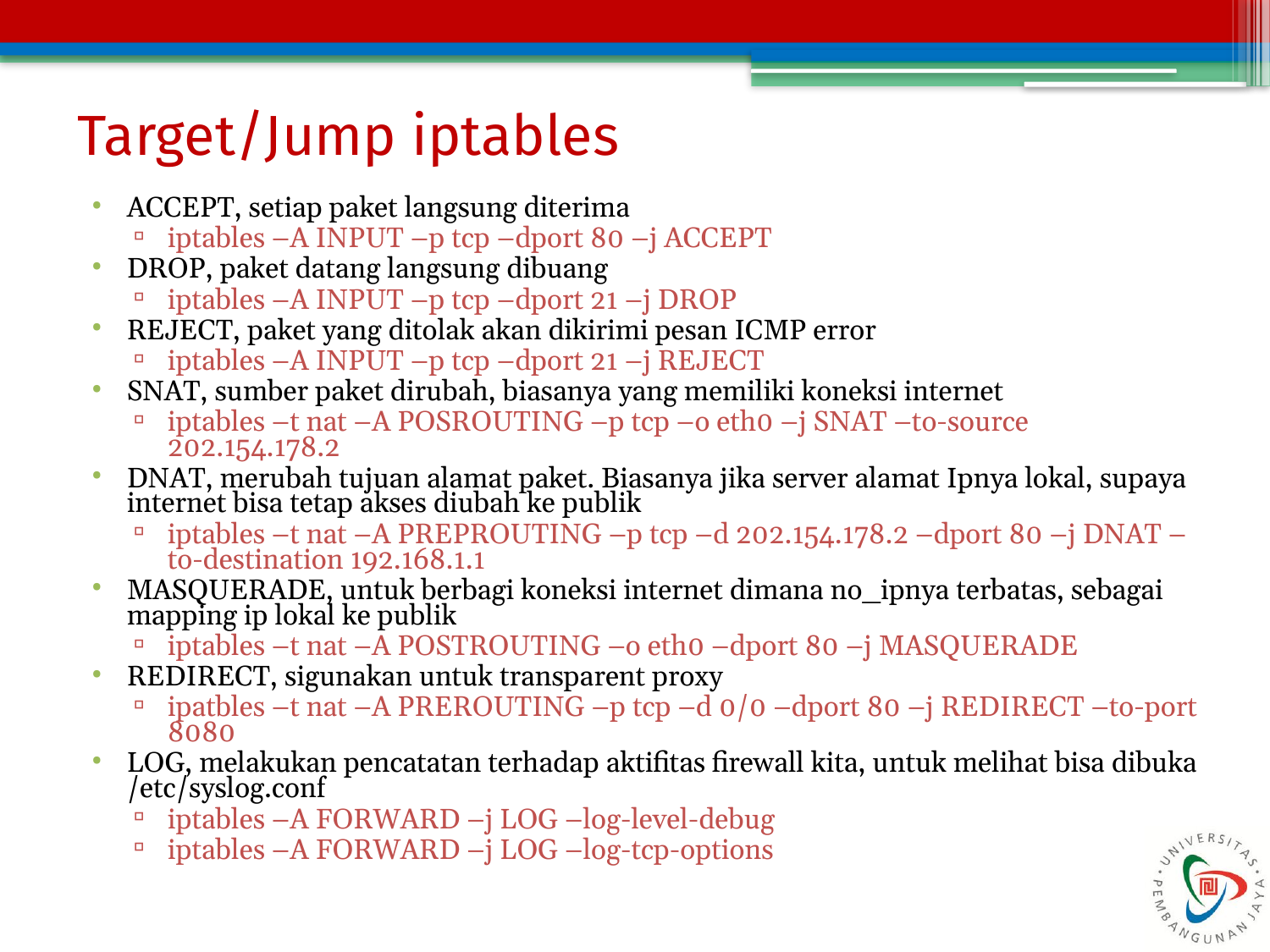

# Target/Jump iptables
ACCEPT, setiap paket langsung diterima
iptables –A INPUT –p tcp –dport 80 –j ACCEPT
DROP, paket datang langsung dibuang
iptables –A INPUT –p tcp –dport 21 –j DROP
REJECT, paket yang ditolak akan dikirimi pesan ICMP error
iptables –A INPUT –p tcp –dport 21 –j REJECT
SNAT, sumber paket dirubah, biasanya yang memiliki koneksi internet
iptables –t nat –A POSROUTING –p tcp –o eth0 –j SNAT –to-source 202.154.178.2
DNAT, merubah tujuan alamat paket. Biasanya jika server alamat Ipnya lokal, supaya internet bisa tetap akses diubah ke publik
iptables –t nat –A PREPROUTING –p tcp –d 202.154.178.2 –dport 80 –j DNAT –to-destination 192.168.1.1
MASQUERADE, untuk berbagi koneksi internet dimana no_ipnya terbatas, sebagai mapping ip lokal ke publik
iptables –t nat –A POSTROUTING –o eth0 –dport 80 –j MASQUERADE
REDIRECT, sigunakan untuk transparent proxy
ipatbles –t nat –A PREROUTING –p tcp –d 0/0 –dport 80 –j REDIRECT –to-port 8080
LOG, melakukan pencatatan terhadap aktifitas firewall kita, untuk melihat bisa dibuka /etc/syslog.conf
iptables –A FORWARD –j LOG –log-level-debug
iptables –A FORWARD –j LOG –log-tcp-options